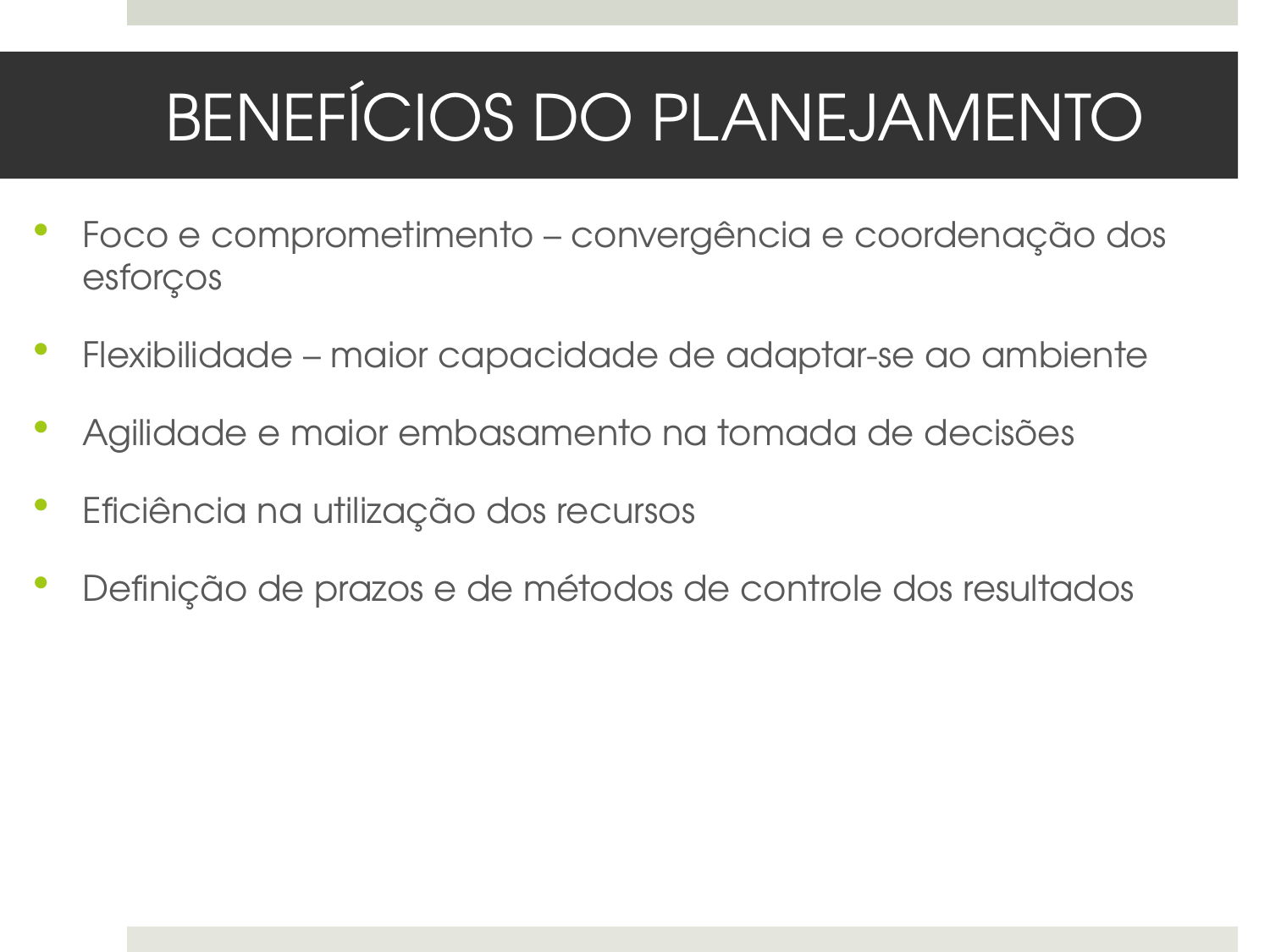

# BENEFÍCIOS DO PLANEJAMENTO
Foco e comprometimento – convergência e coordenação dos esforços
Flexibilidade – maior capacidade de adaptar-se ao ambiente
Agilidade e maior embasamento na tomada de decisões
Eficiência na utilização dos recursos
Definição de prazos e de métodos de controle dos resultados